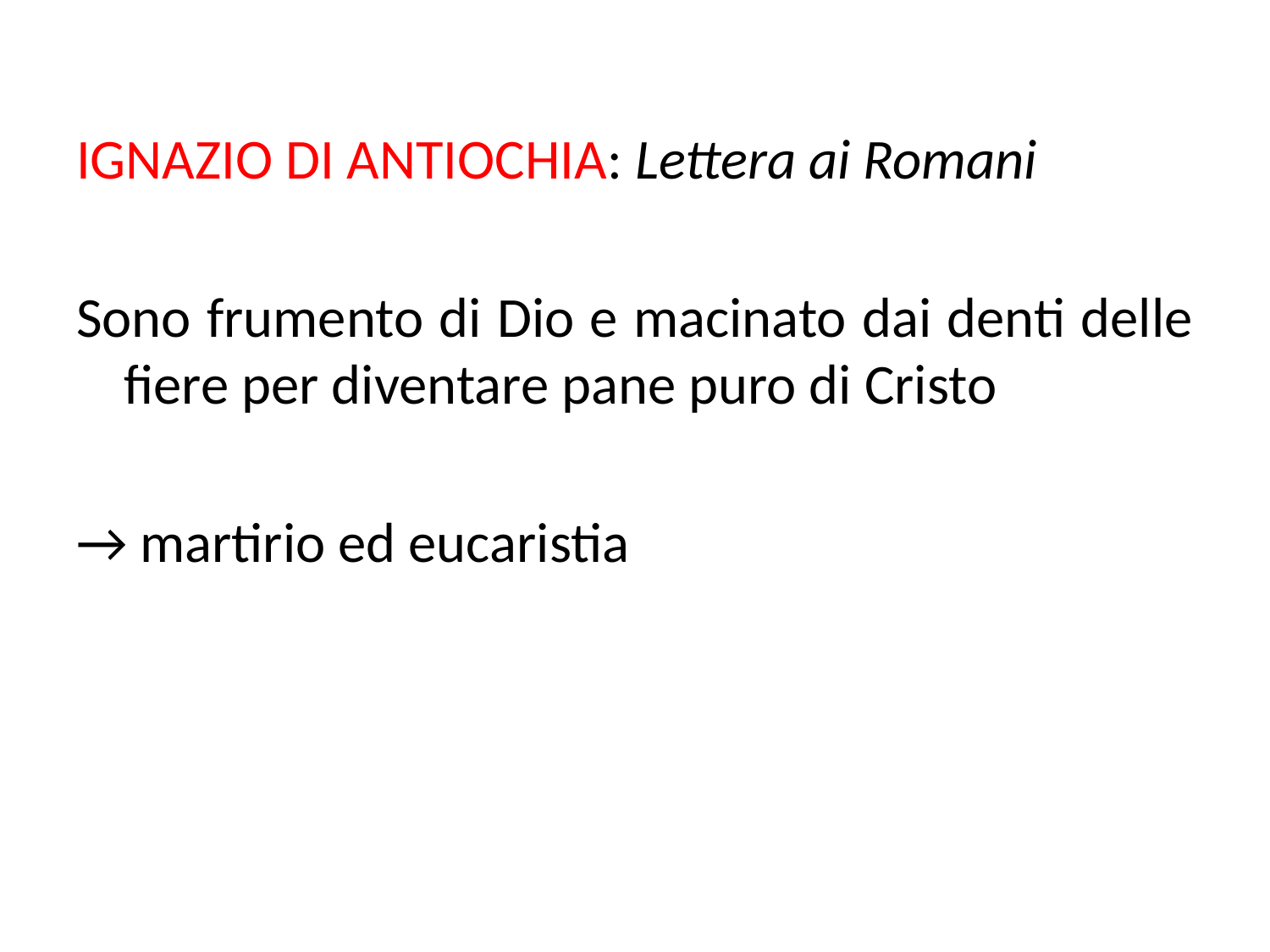

IGNAZIO DI ANTIOCHIA: Lettera ai Romani

Sono frumento di Dio e macinato dai denti delle fiere per diventare pane puro di Cristo

→ martirio ed eucaristia